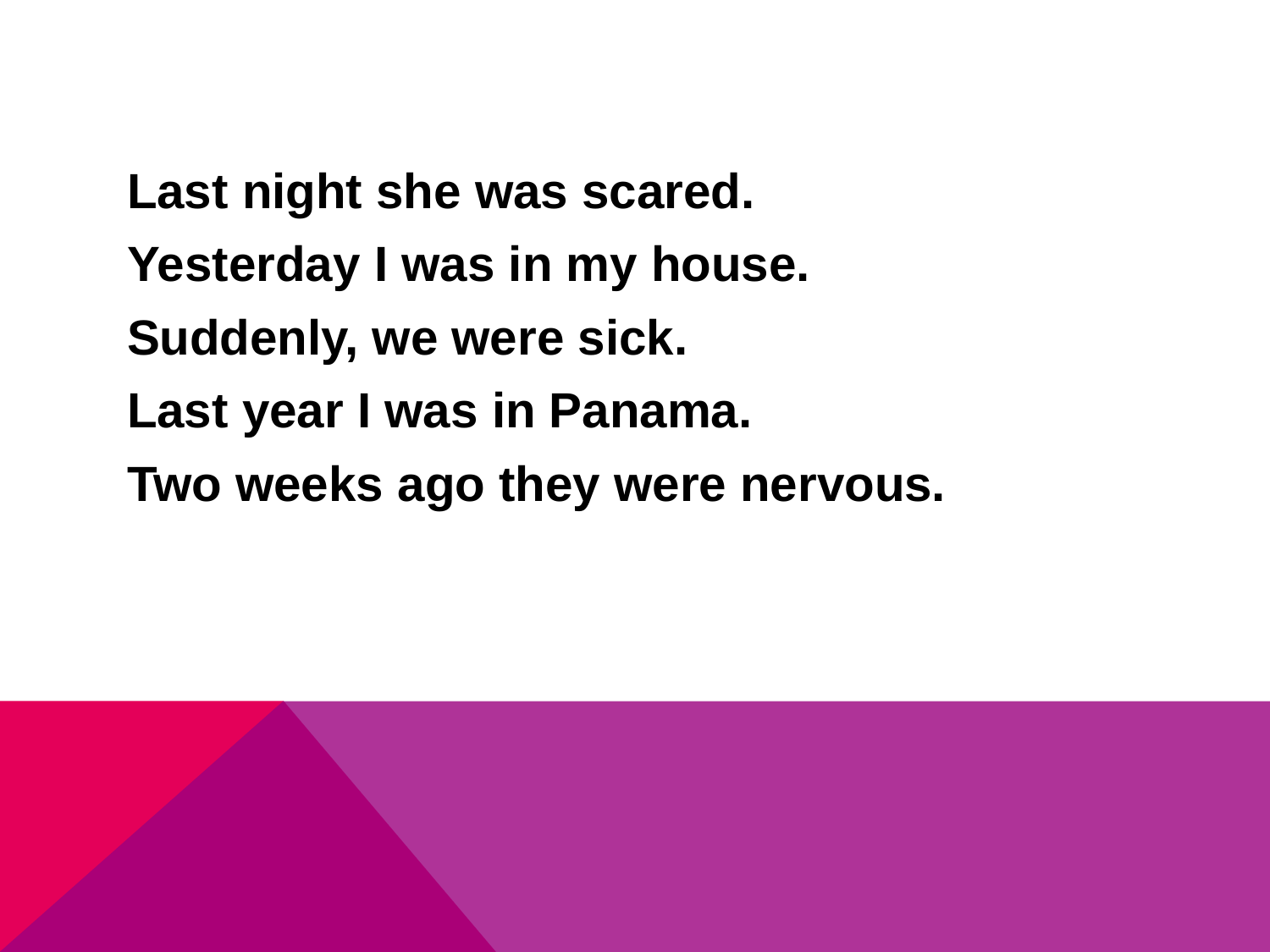

#
Last night she was scared.
Yesterday I was in my house.
Suddenly, we were sick.
Last year I was in Panama.
Two weeks ago they were nervous.